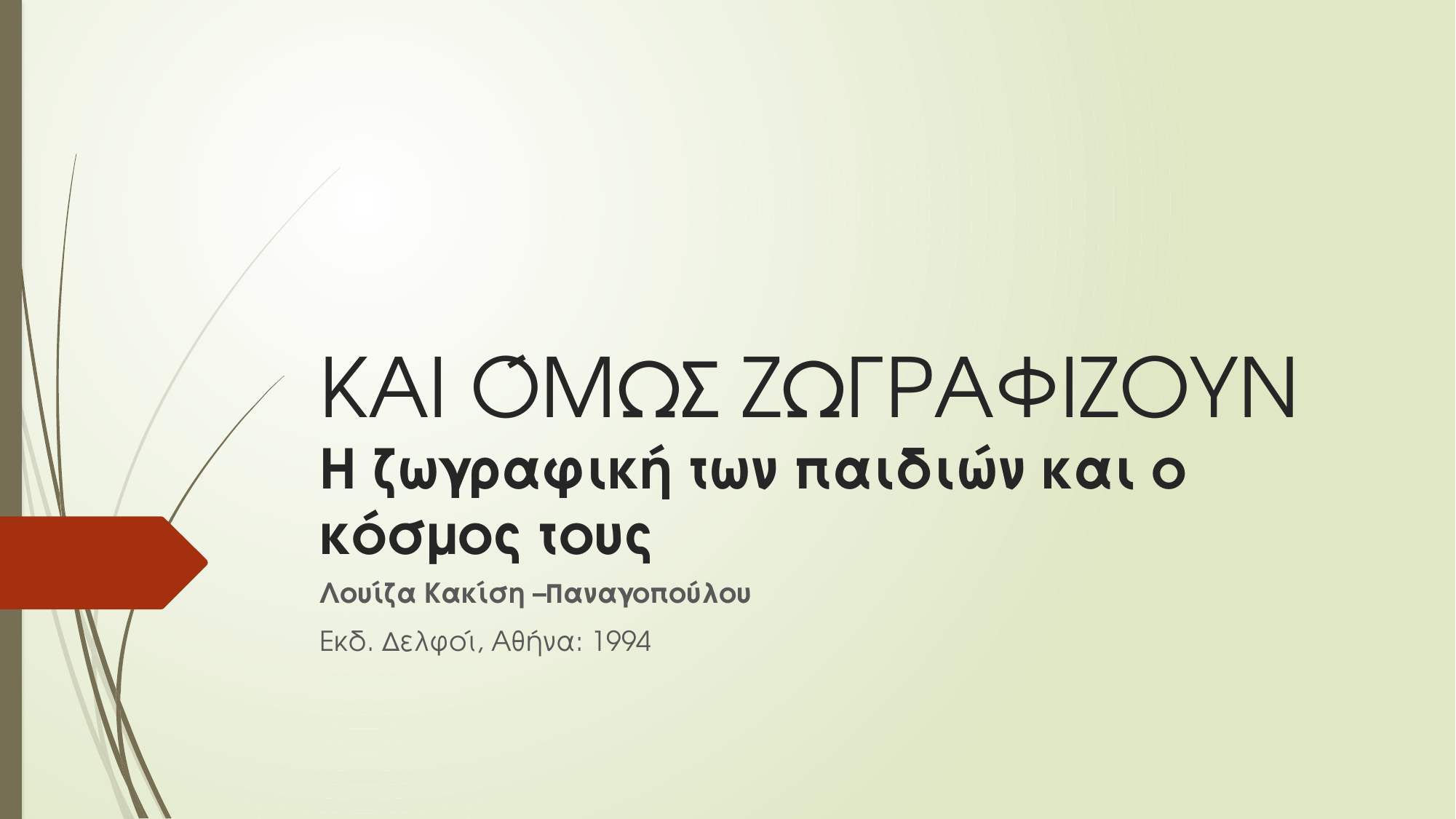

# ΚΑΙ ΌΜΩΣ ΖΩΓΡΑΦΙΖΟΥΝ Η ζωγραφική των παιδιών και ο κόσμος τους
Λουίζα Κακίση –Παναγοπούλου
Εκδ. Δελφοί, Αθήνα: 1994